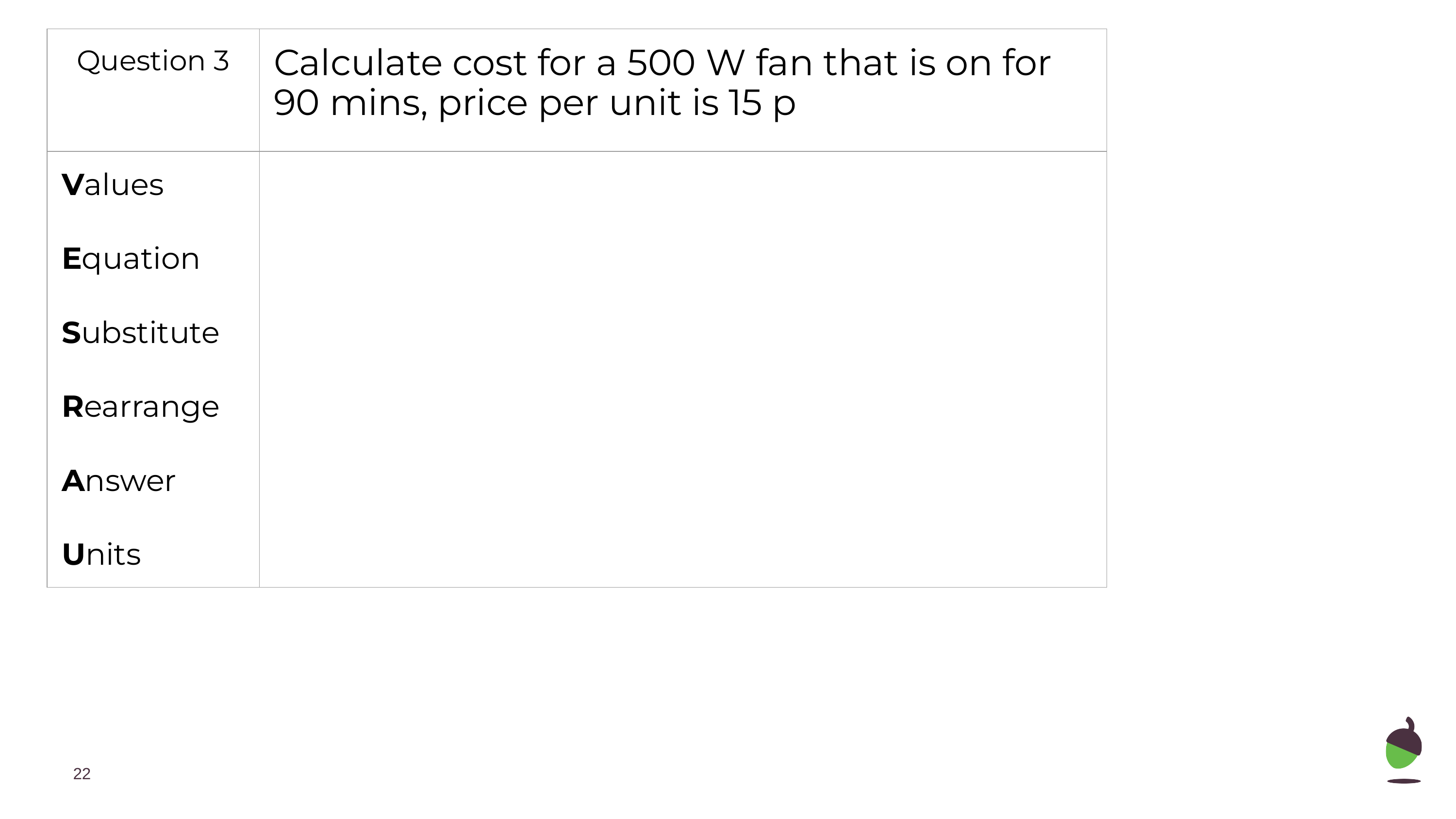

| Question 3 | Calculate cost for a 500 W fan that is on for 90 mins, price per unit is 15 p |
| --- | --- |
| Values Equation Substitute Rearrange Answer Units |  |
22